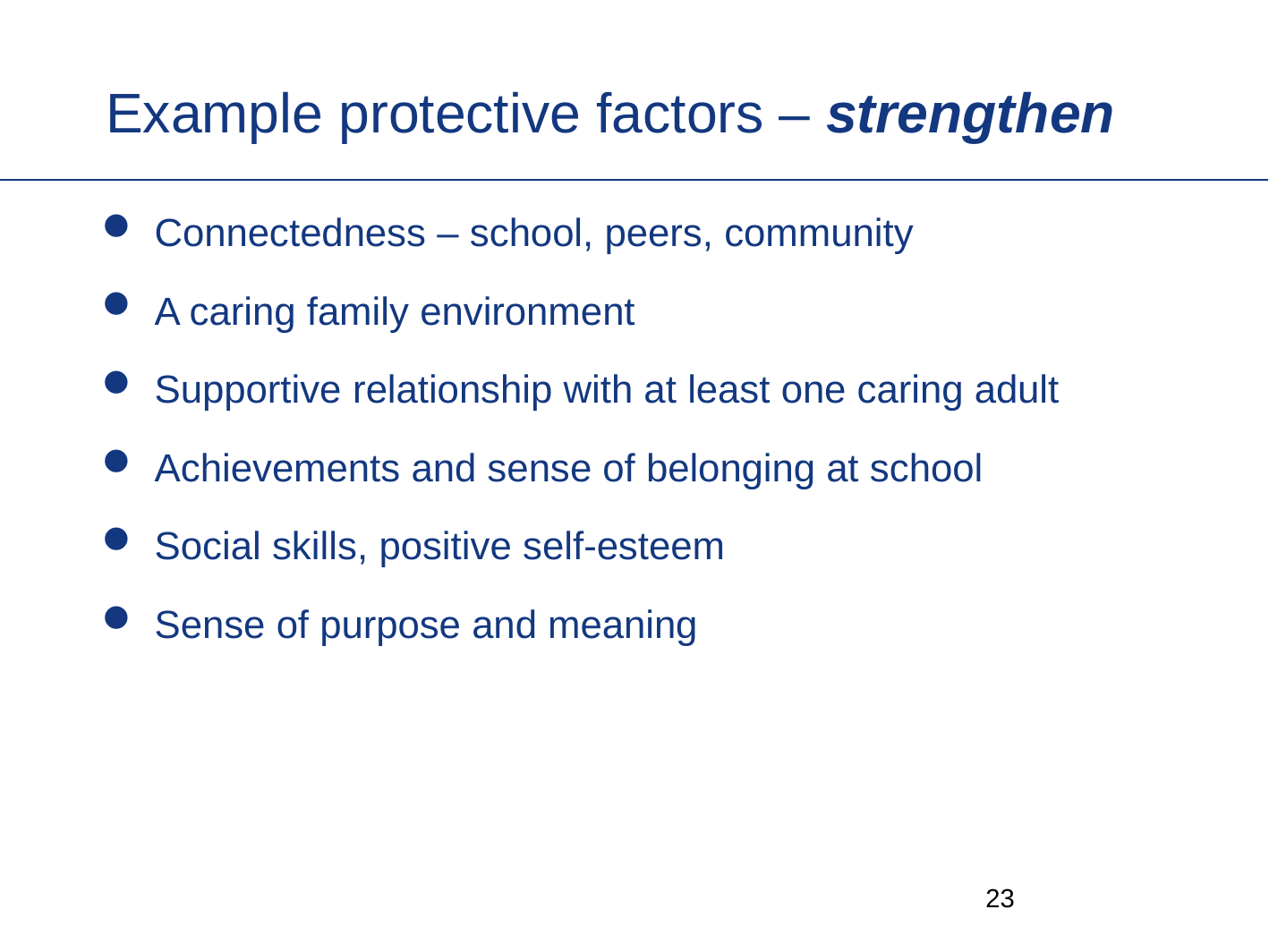

# Example protective factors – strengthen
Connectedness – school, peers, community
A caring family environment
Supportive relationship with at least one caring adult
Achievements and sense of belonging at school
Social skills, positive self-esteem
Sense of purpose and meaning
23